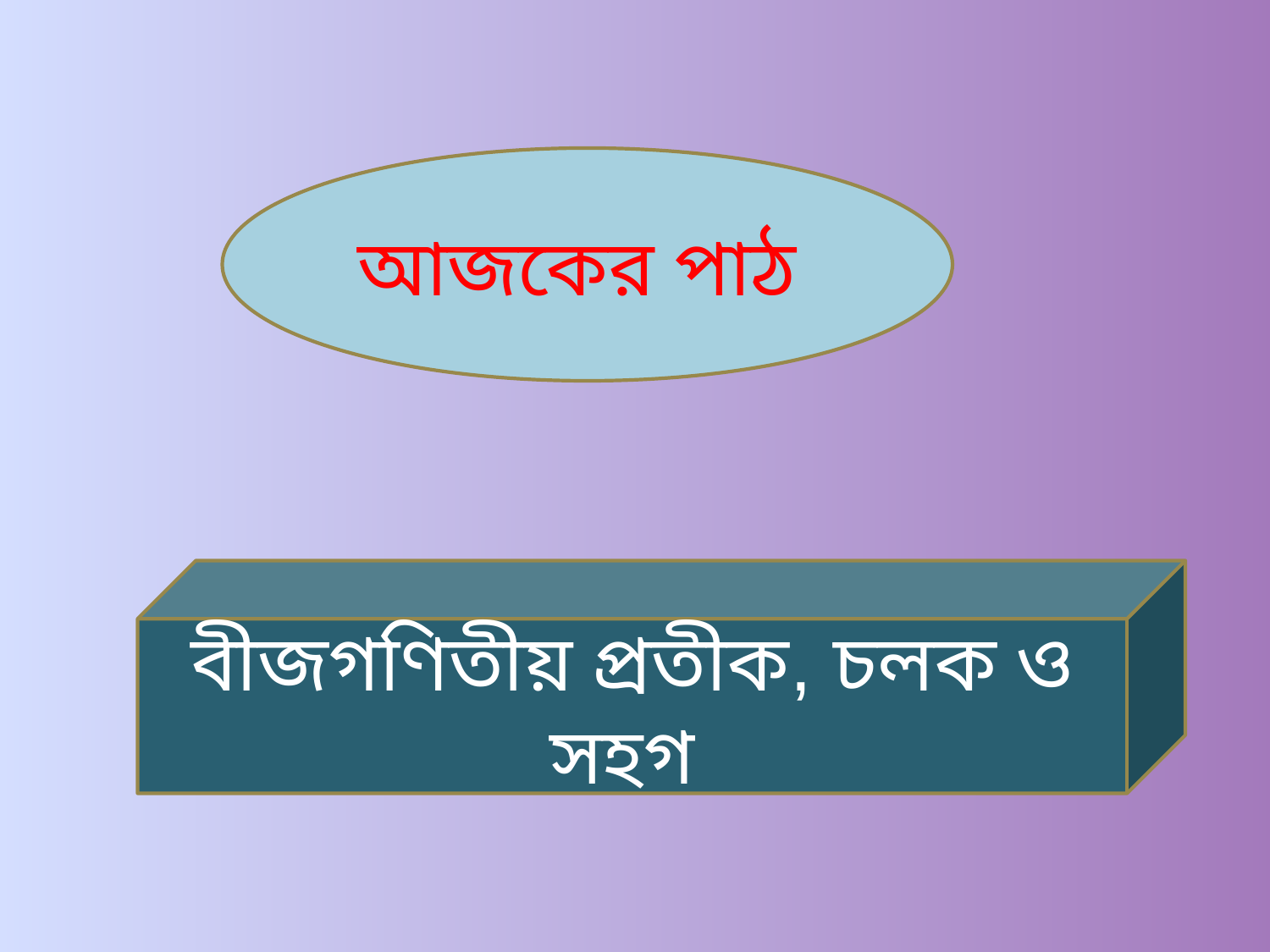

আজকের পাঠ
বীজগণিতীয় প্রতীক, চলক ও সহগ